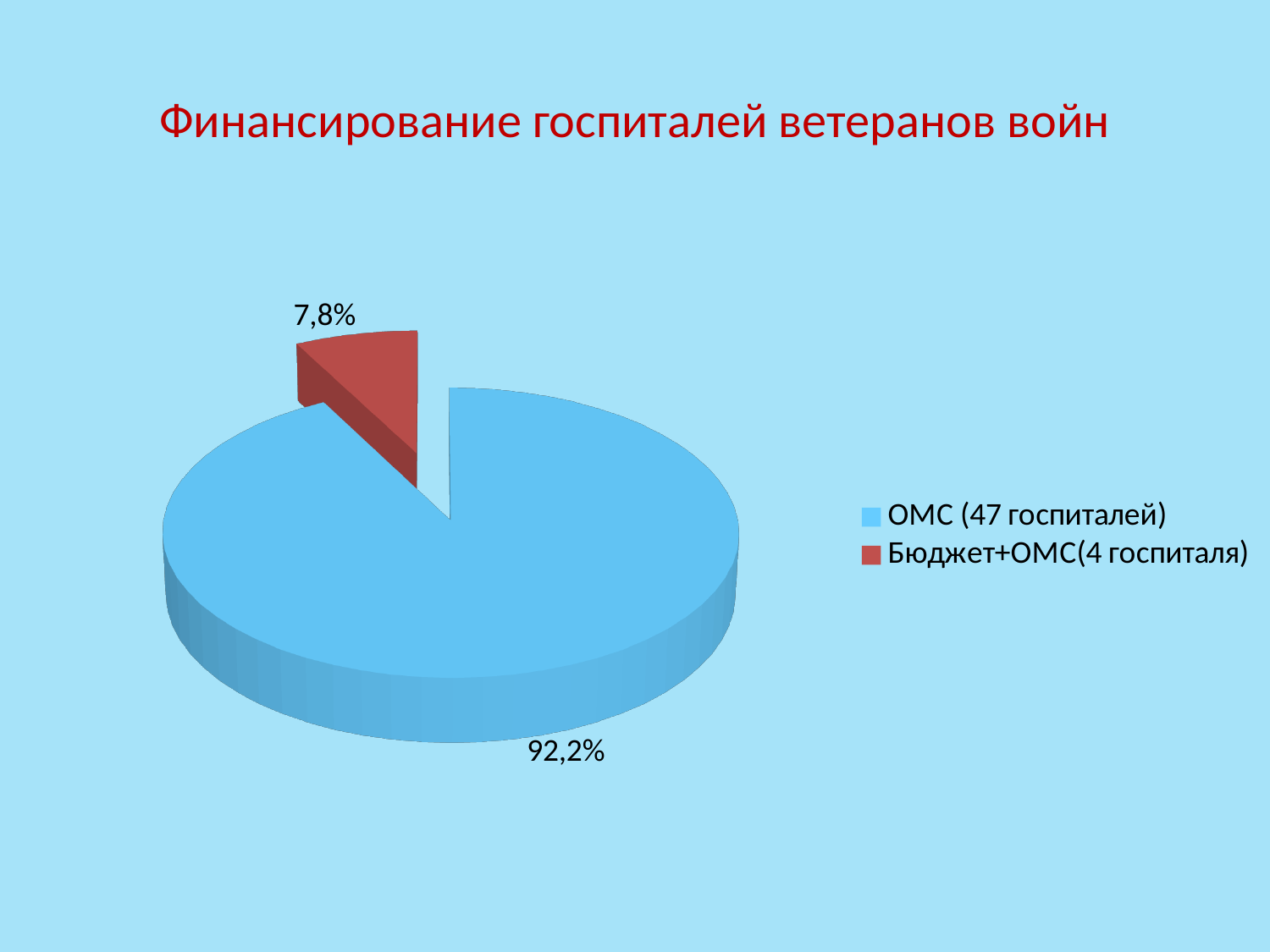

# Финансирование госпиталей ветеранов войн

[unsupported chart]